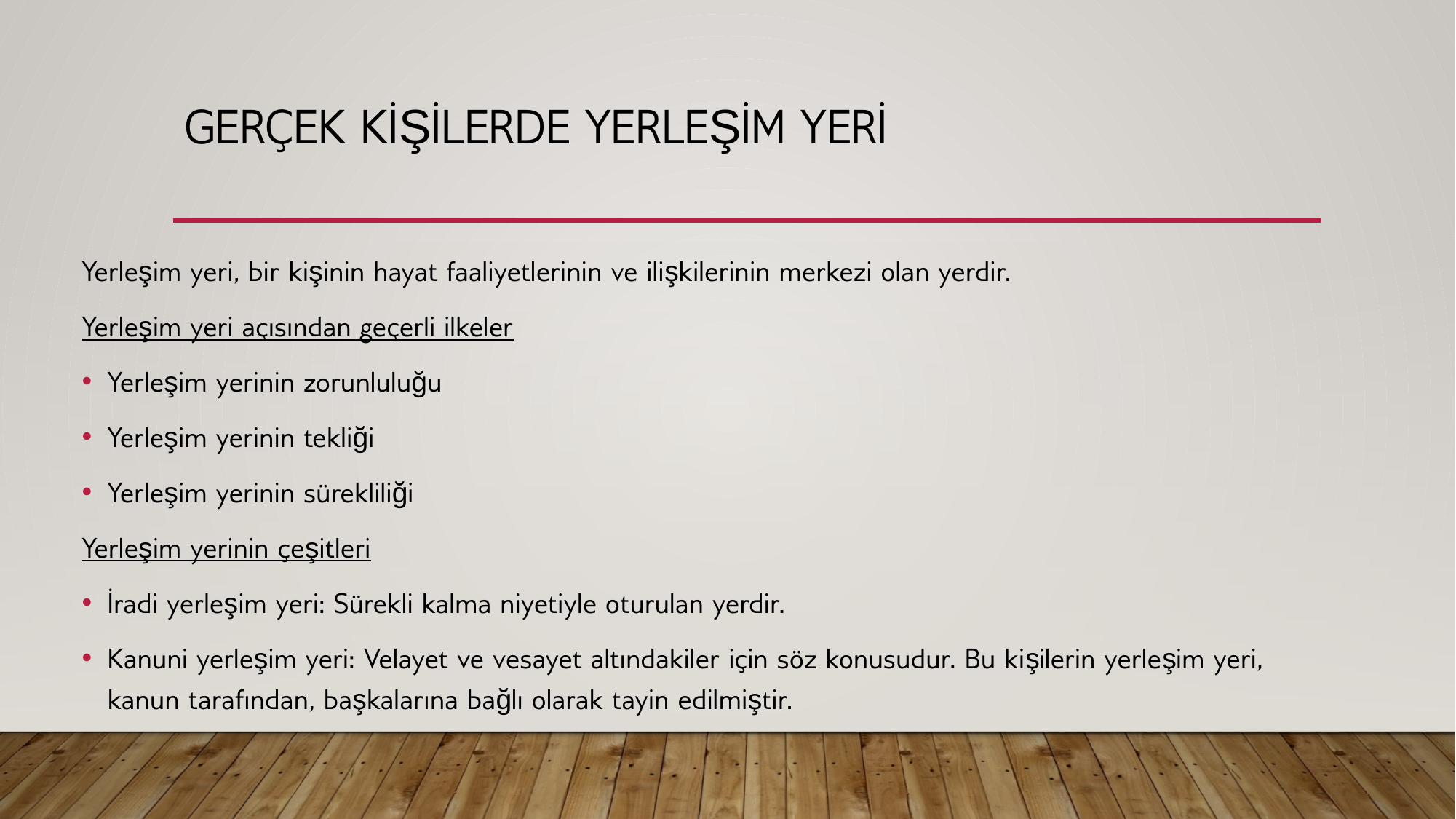

# GERÇEK KİŞİLERDE YERLEŞİM YERİ
Yerleşim yeri, bir kişinin hayat faaliyetlerinin ve ilişkilerinin merkezi olan yerdir.
Yerleşim yeri açısından geçerli ilkeler
Yerleşim yerinin zorunluluğu
Yerleşim yerinin tekliği
Yerleşim yerinin sürekliliği
Yerleşim yerinin çeşitleri
İradi yerleşim yeri: Sürekli kalma niyetiyle oturulan yerdir.
Kanuni yerleşim yeri: Velayet ve vesayet altındakiler için söz konusudur. Bu kişilerin yerleşim yeri, kanun tarafından, başkalarına bağlı olarak tayin edilmiştir.